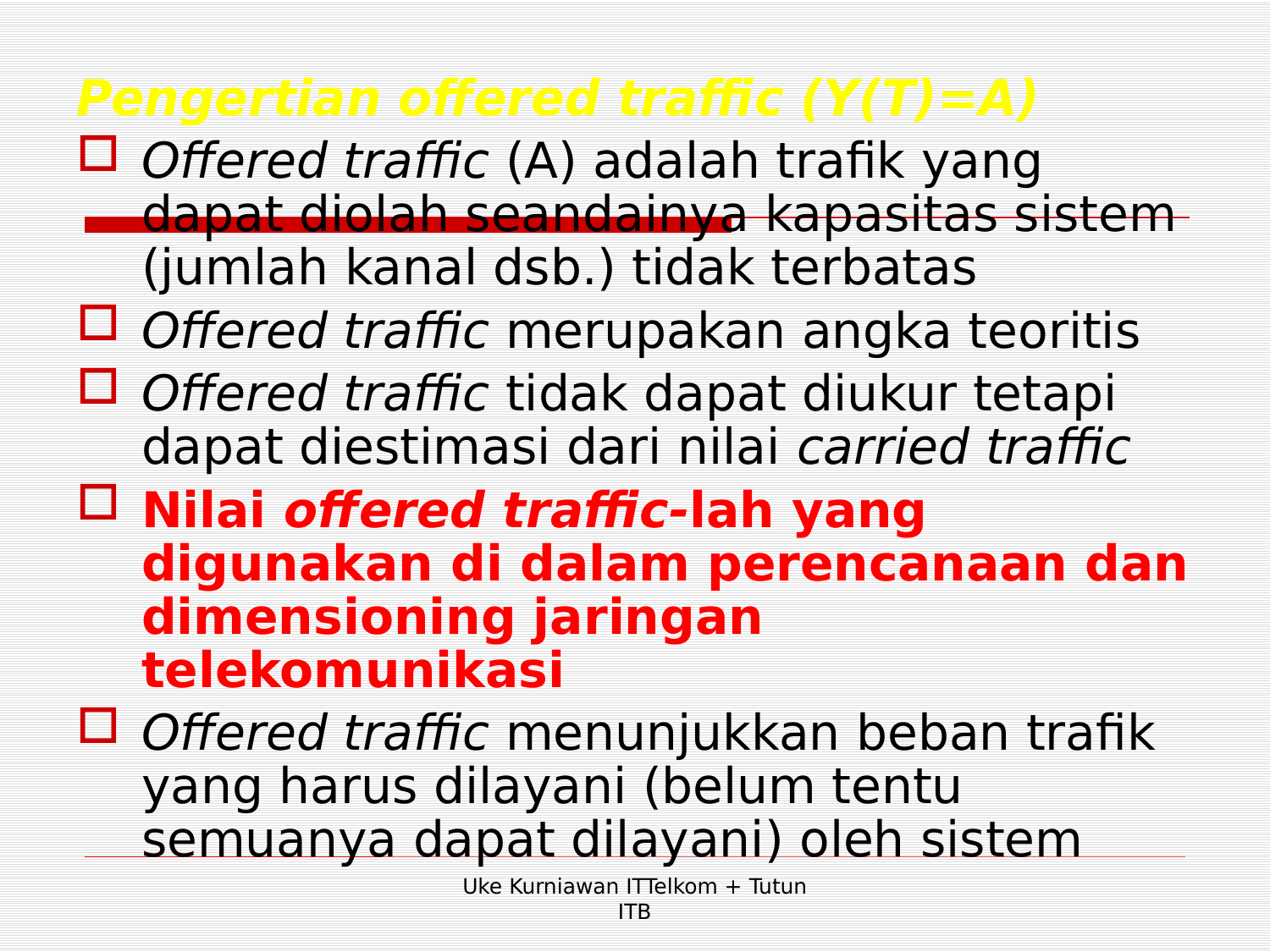

Pengertian offered traffic (Y(T)=A)
Offered traffic (A) adalah trafik yang dapat diolah seandainya kapasitas sistem (jumlah kanal dsb.) tidak terbatas
Offered traffic merupakan angka teoritis
Offered traffic tidak dapat diukur tetapi dapat diestimasi dari nilai carried traffic
Nilai offered traffic-lah yang digunakan di dalam perencanaan dan dimensioning jaringan telekomunikasi
Offered traffic menunjukkan beban trafik yang harus dilayani (belum tentu semuanya dapat dilayani) oleh sistem
Uke Kurniawan ITTelkom + Tutun ITB